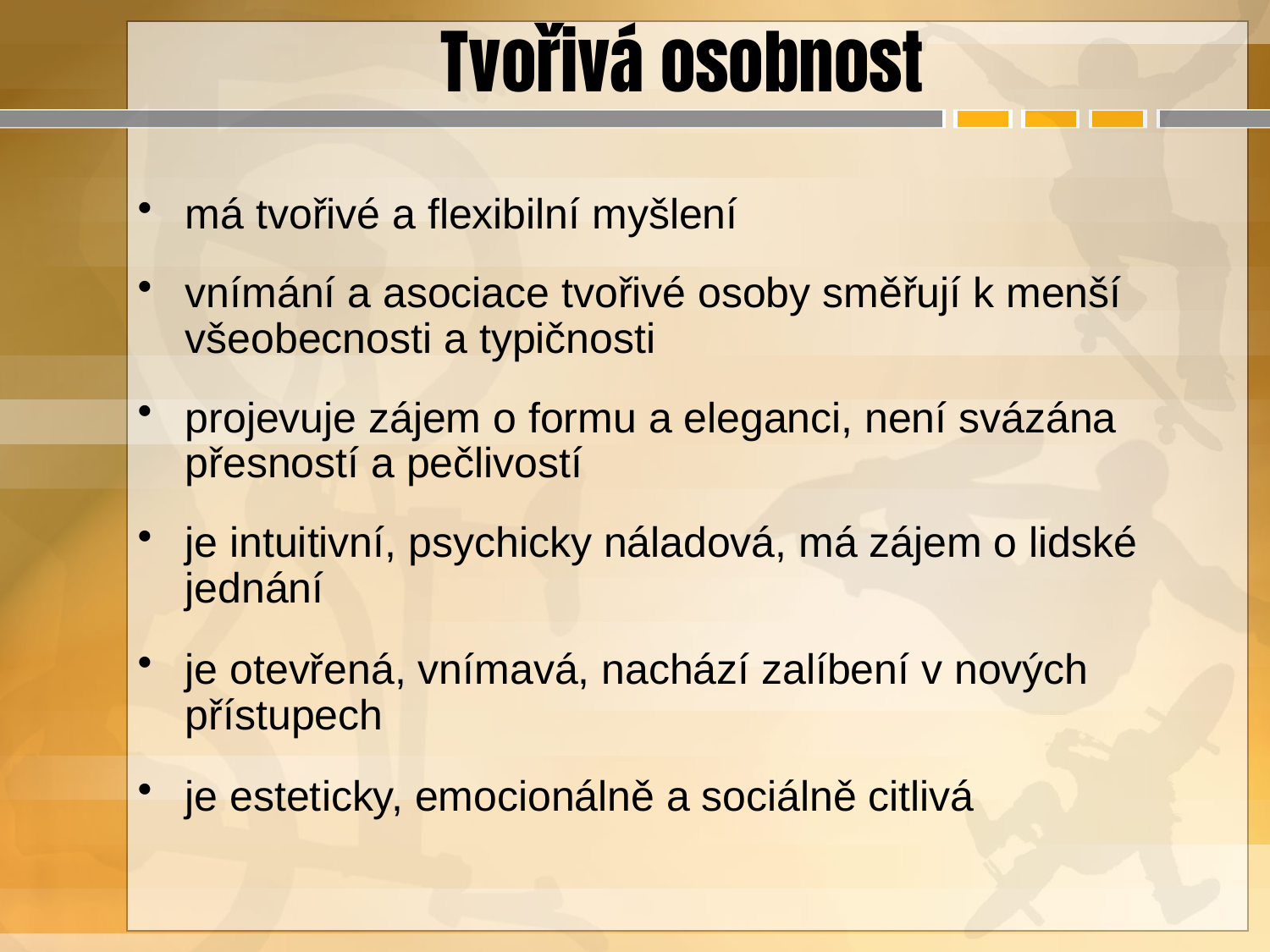

# Tvořivá osobnost
má tvořivé a flexibilní myšlení

vnímání a asociace tvořivé osoby směřují k menší všeobecnosti a typičnosti

projevuje zájem o formu a eleganci, není svázána přesností a pečlivostí

je intuitivní, psychicky náladová, má zájem o lidské jednání

je otevřená, vnímavá, nachází zalíbení v nových přístupech

je esteticky, emocionálně a sociálně citlivá